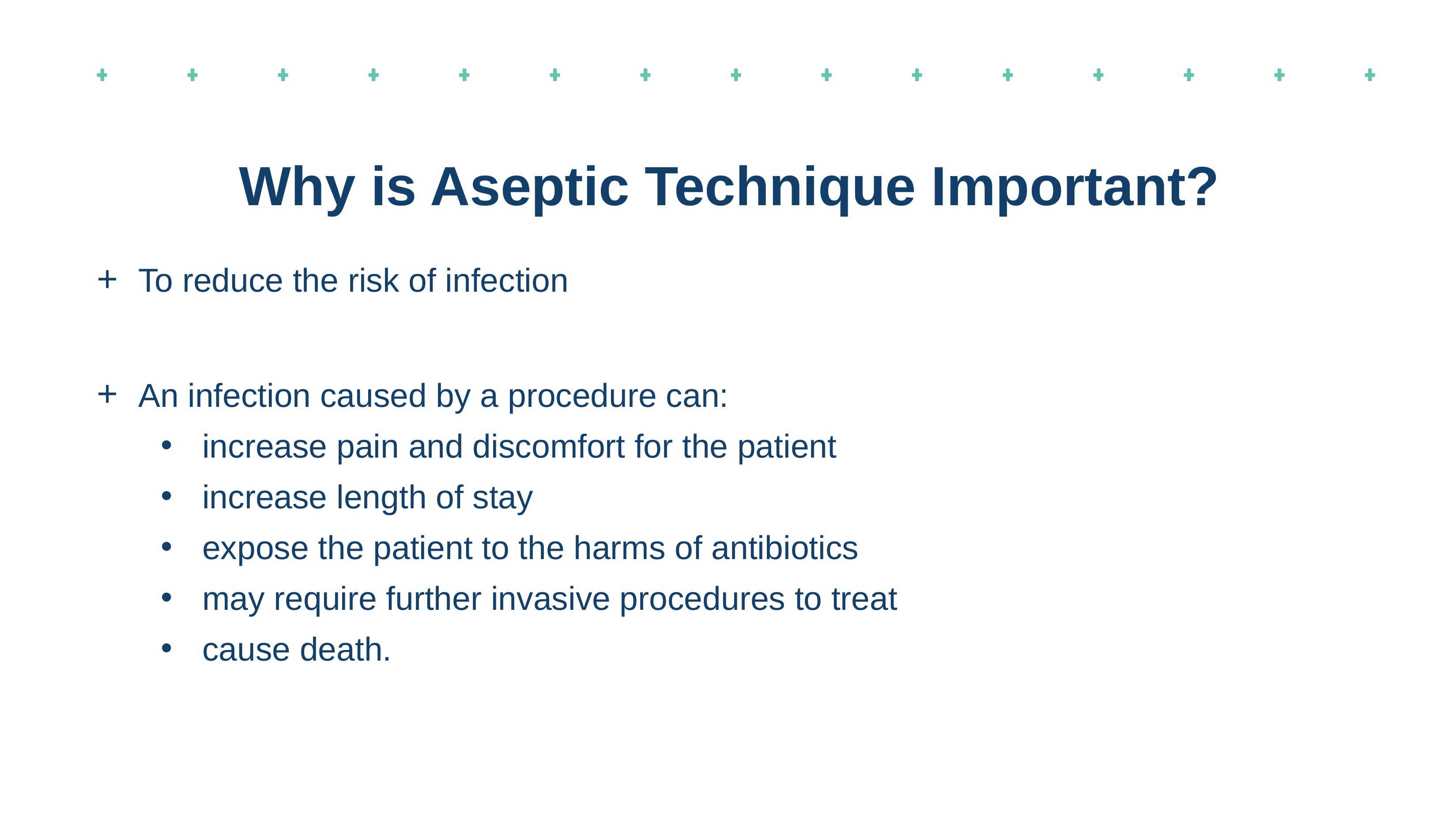

Why is Aseptic Technique Important?
To reduce the risk of infection

An infection caused by a procedure can:
increase pain and discomfort for the patient
increase length of stay
expose the patient to the harms of antibiotics
may require further invasive procedures to treat
cause death.